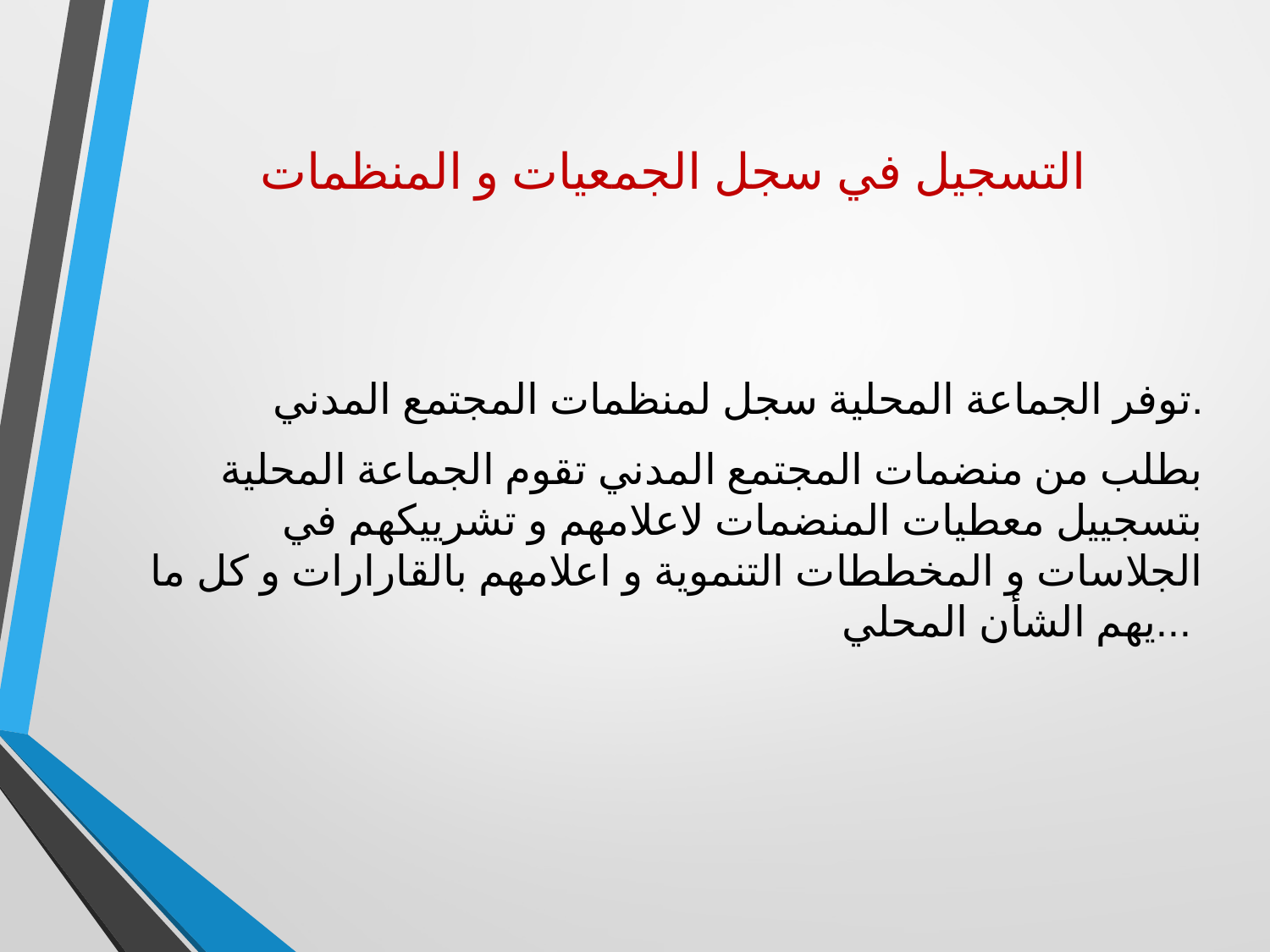

# التسجيل في سجل الجمعيات و المنظمات
توفر الجماعة المحلية سجل لمنظمات المجتمع المدني.
بطلب من منضمات المجتمع المدني تقوم الجماعة المحلية بتسجييل معطيات المنضمات لاعلامهم و تشرييكهم في الجلاسات و المخططات التنموية و اعلامهم بالقارارات و كل ما يهم الشأن المحلي...